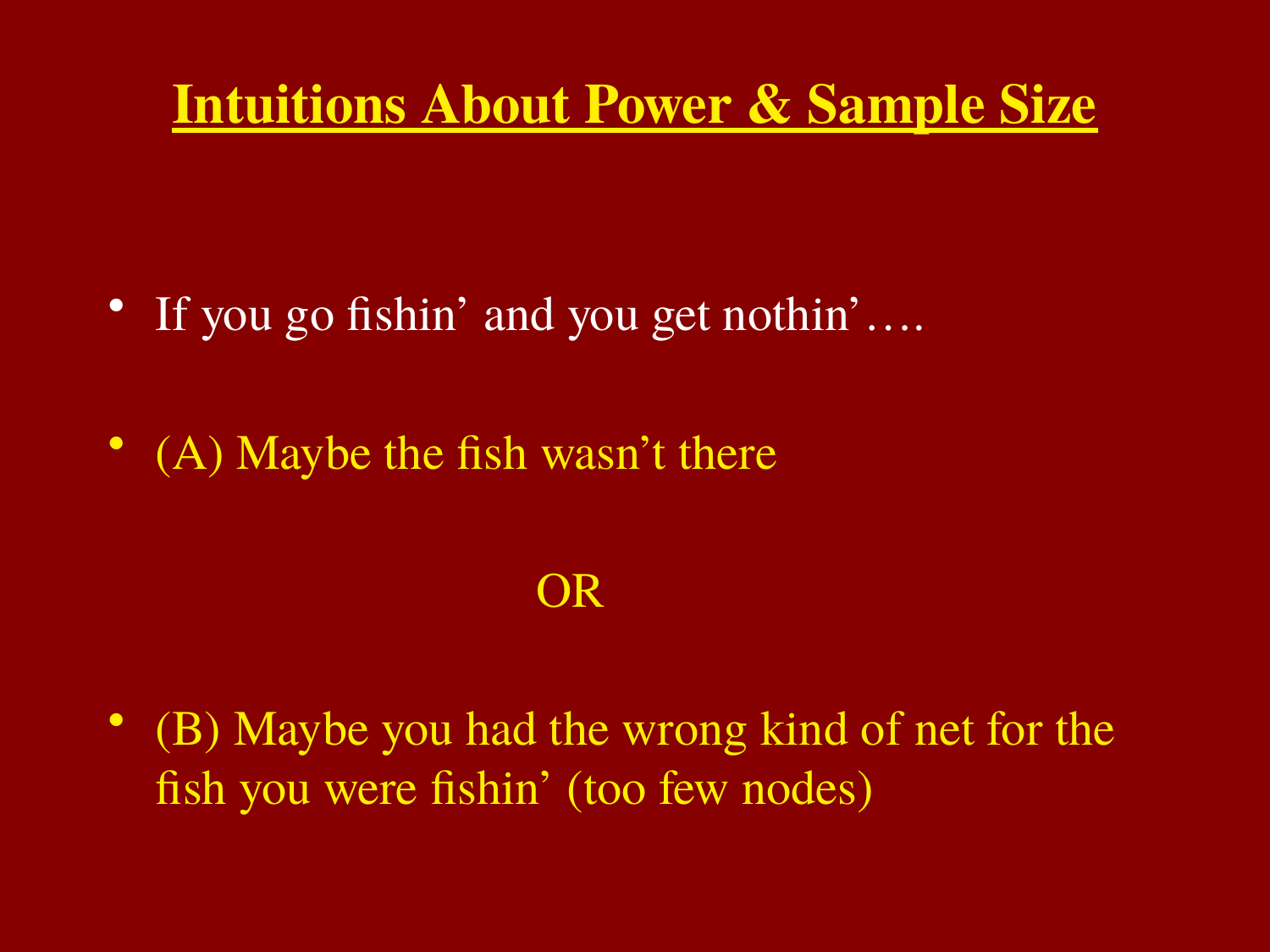

# Intuitions About Power & Sample Size
If you go fishin’ and you get nothin’….

(A) Maybe the fish wasn’t there

				OR

(B) Maybe you had the wrong kind of net for the fish you were fishin’ (too few nodes)